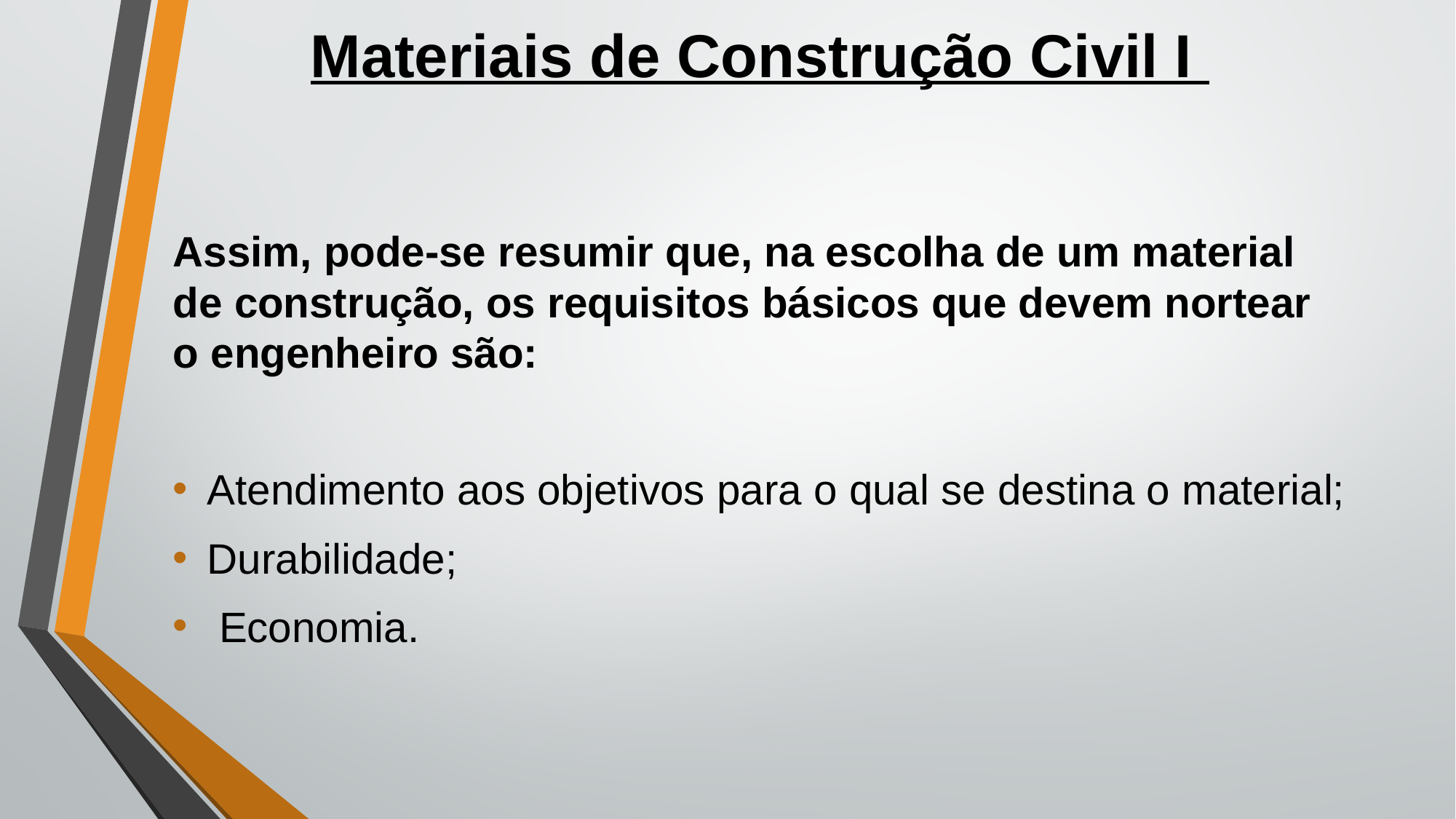

# Materiais de Construção Civil I
Assim, pode-se resumir que, na escolha de um material de construção, os requisitos básicos que devem nortear o engenheiro são:

Atendimento aos objetivos para o qual se destina o material;
Durabilidade;
 Economia.